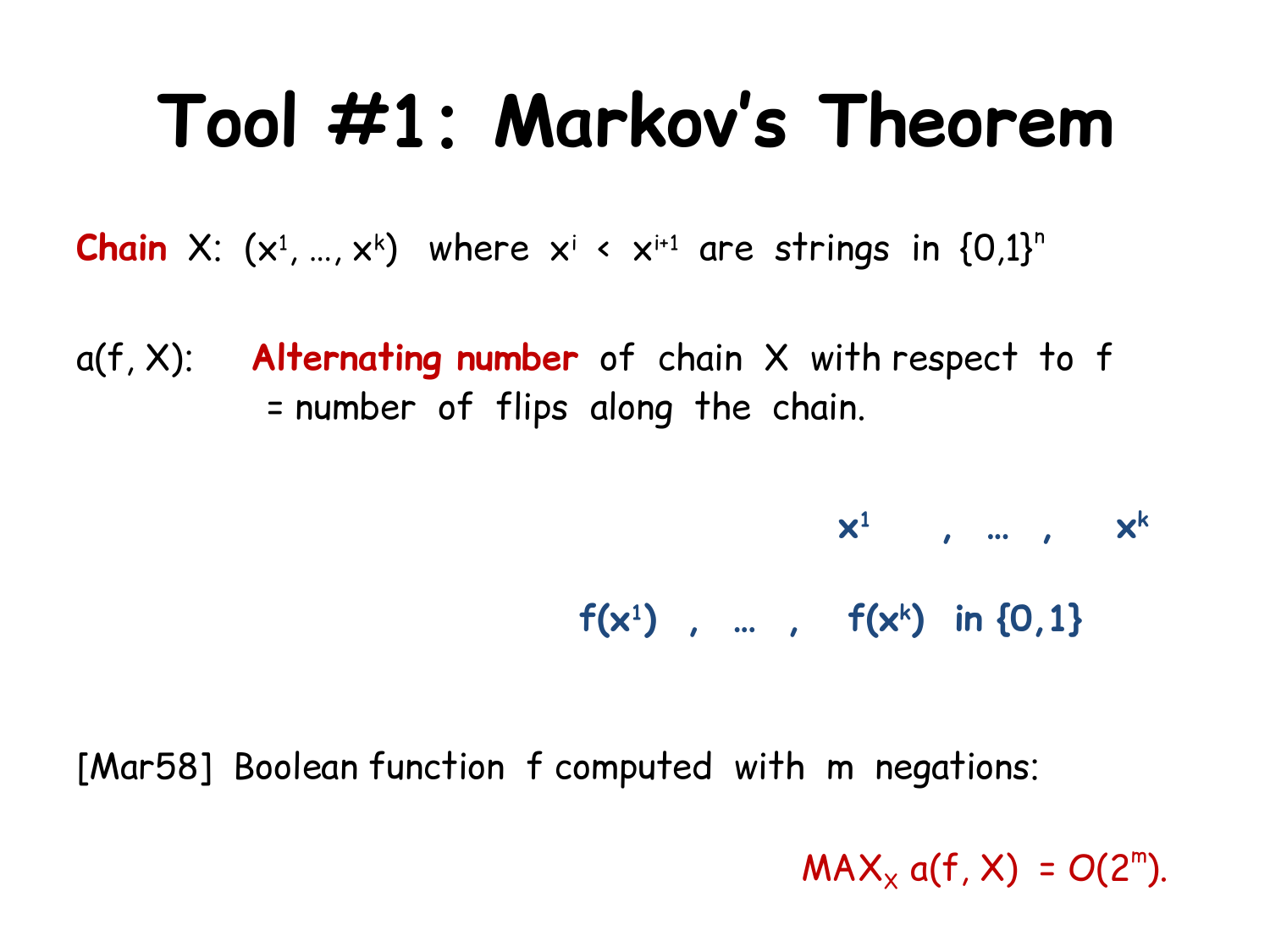

# Tool #1: Markov’s Theorem
Chain  X:  (x1, …, xk)   where  xi  <  xi+1  are  strings  in  {0,1}n

a(f, X):  	Alternating number  of  chain  X  with respect  to  f
                  = number  of  flips  along  the  chain.

					   	x1       ,  …  ,    xk
        			        f(x1)  ,  …  ,   f(xk)  in {0,1}

[Mar58]  Boolean function  f computed  with  m  negations:

						    MAXX  a(f, X)  = O(2m).